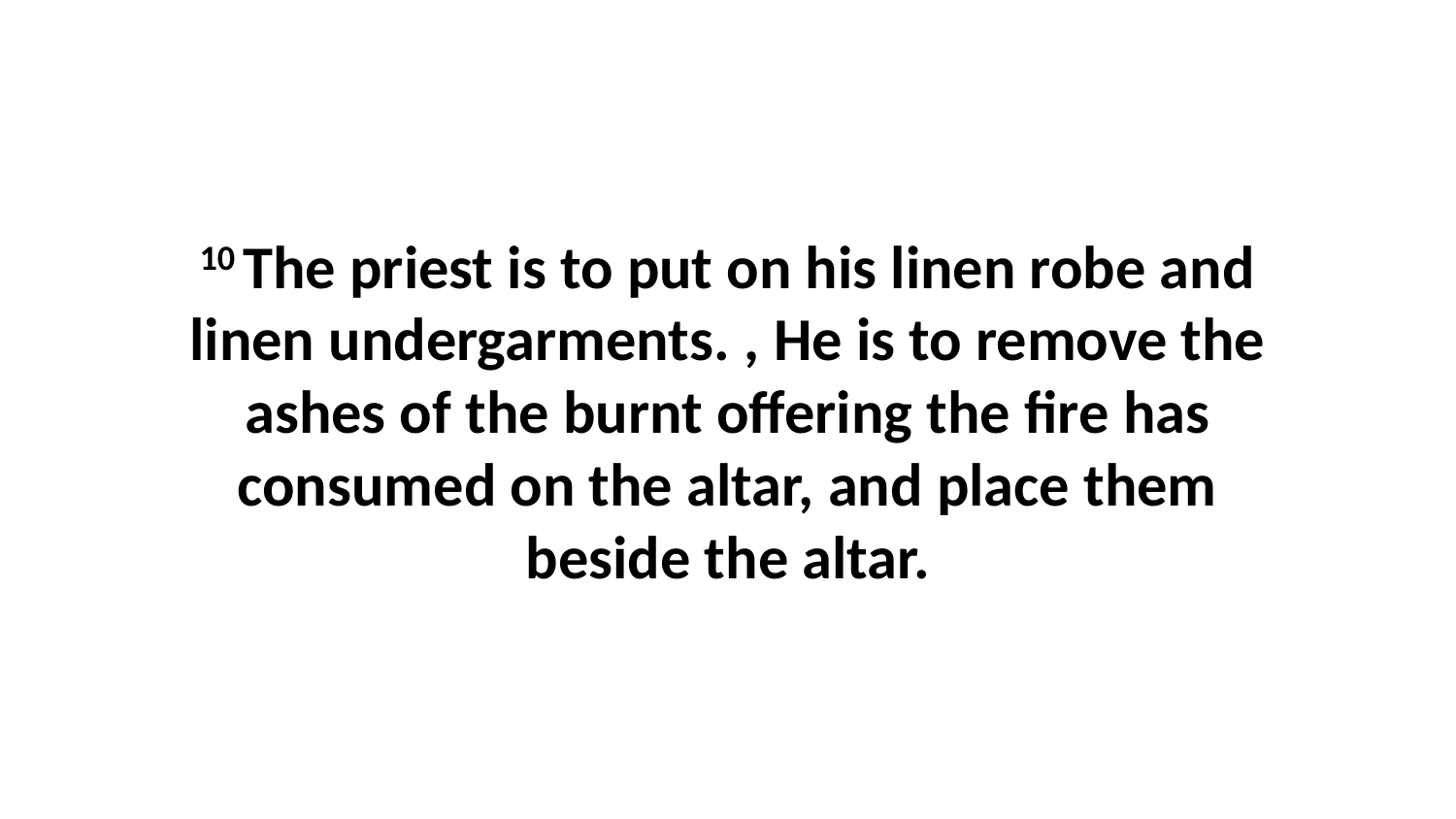

10 The priest is to put on his linen robe and linen undergarments. , He is to remove the ashes of the burnt offering the fire has consumed on the altar, and place them beside the altar.